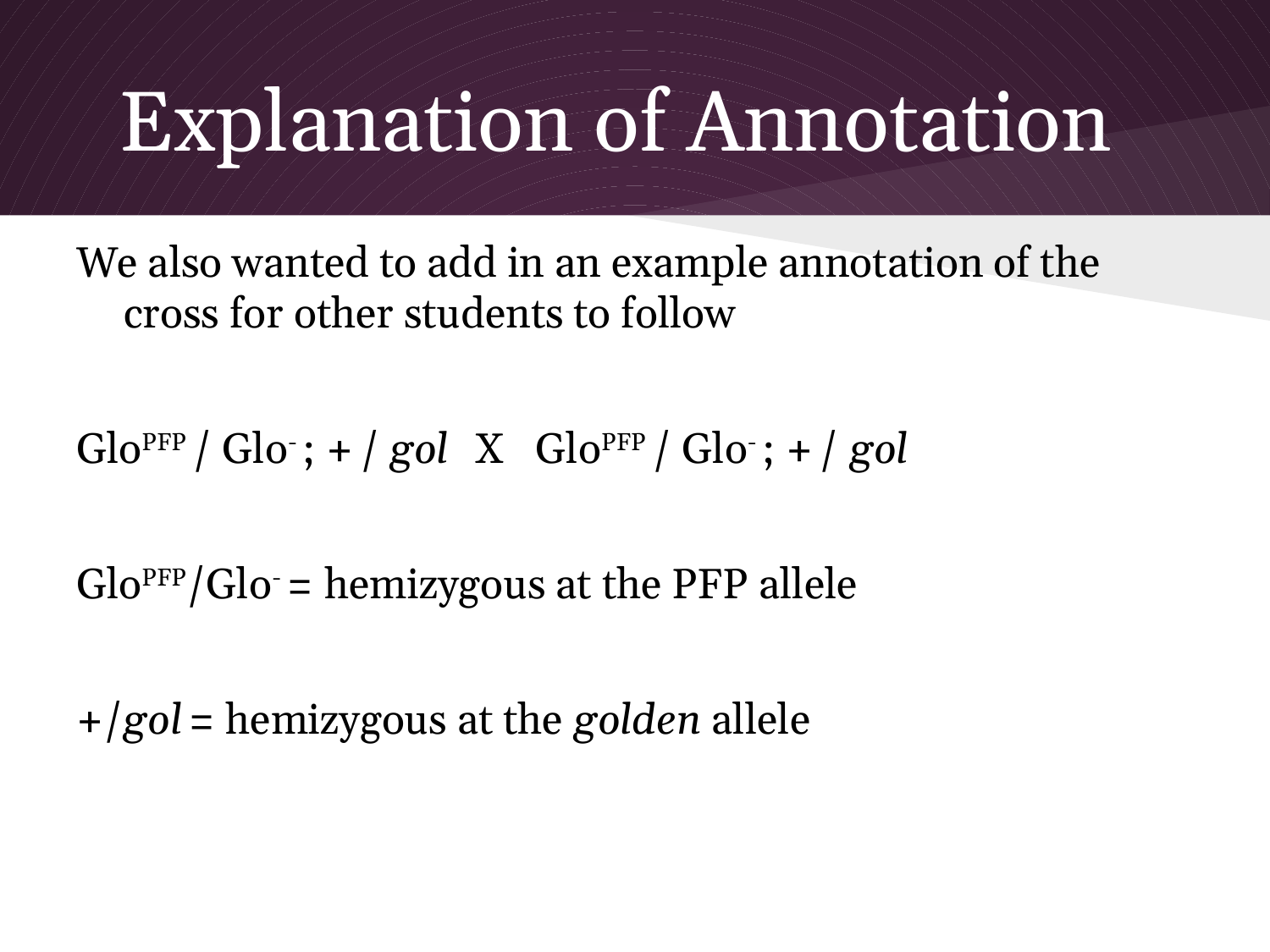

# Explanation of Annotation
We also wanted to add in an example annotation of the cross for other students to follow

GloPFP / Glo- ; + / gol   X   GloPFP / Glo- ; + / gol

GloPFP/Glo- = hemizygous at the PFP allele

+/gol = hemizygous at the golden allele